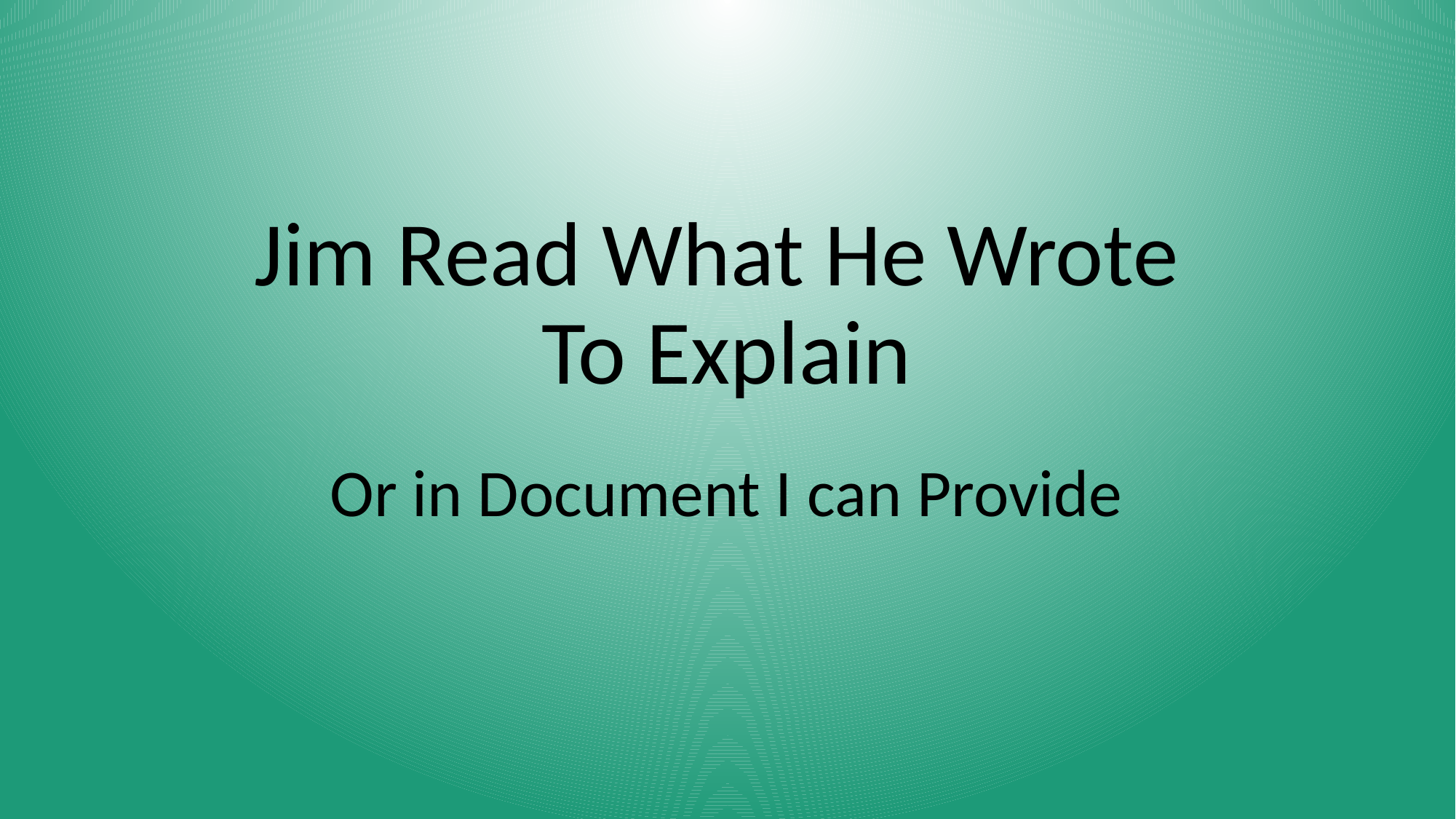

# Jim Read What He Wrote To Explain
Or in Document I can Provide